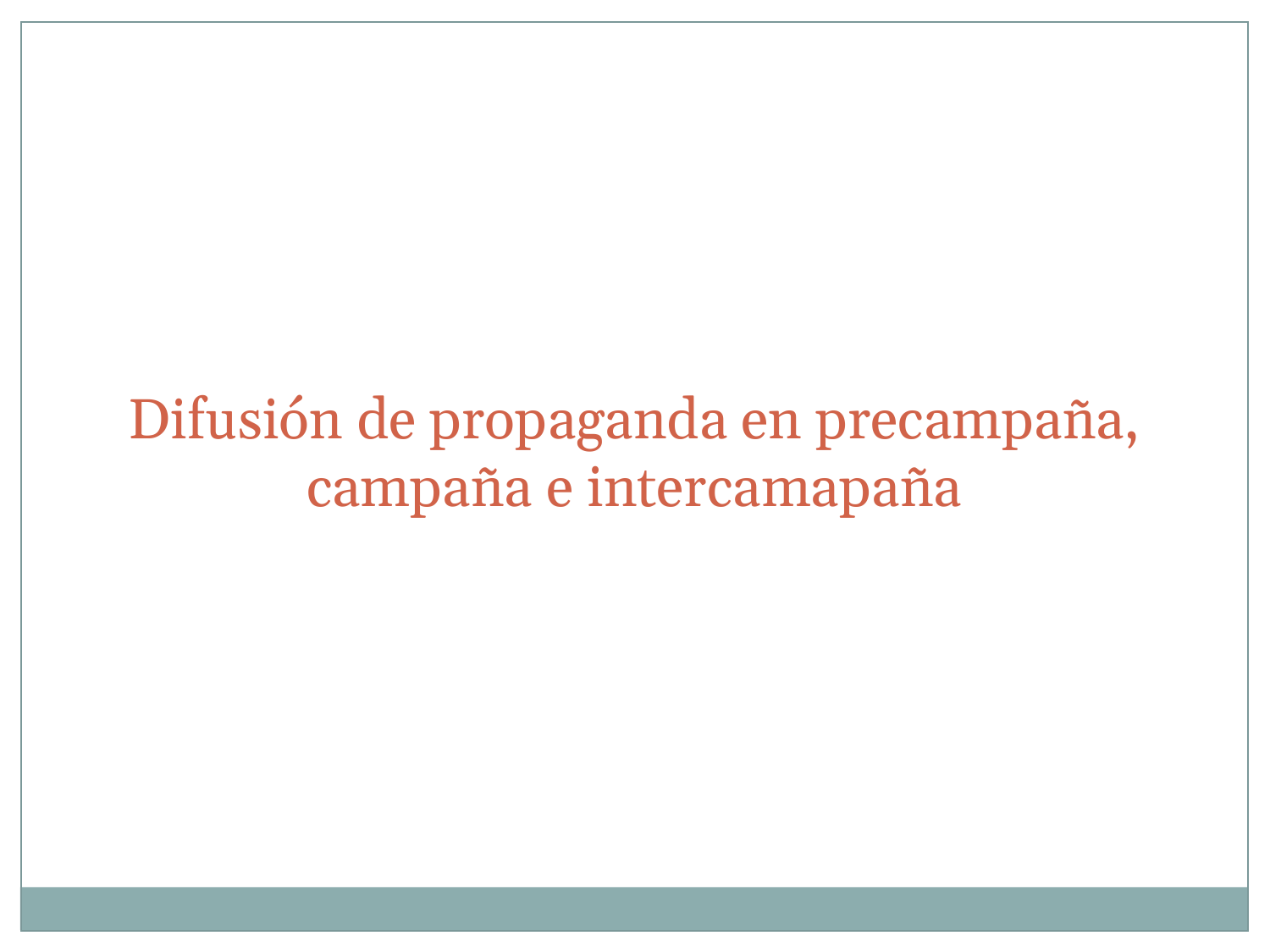

Difusión de propaganda en precampaña, campaña e intercamapaña